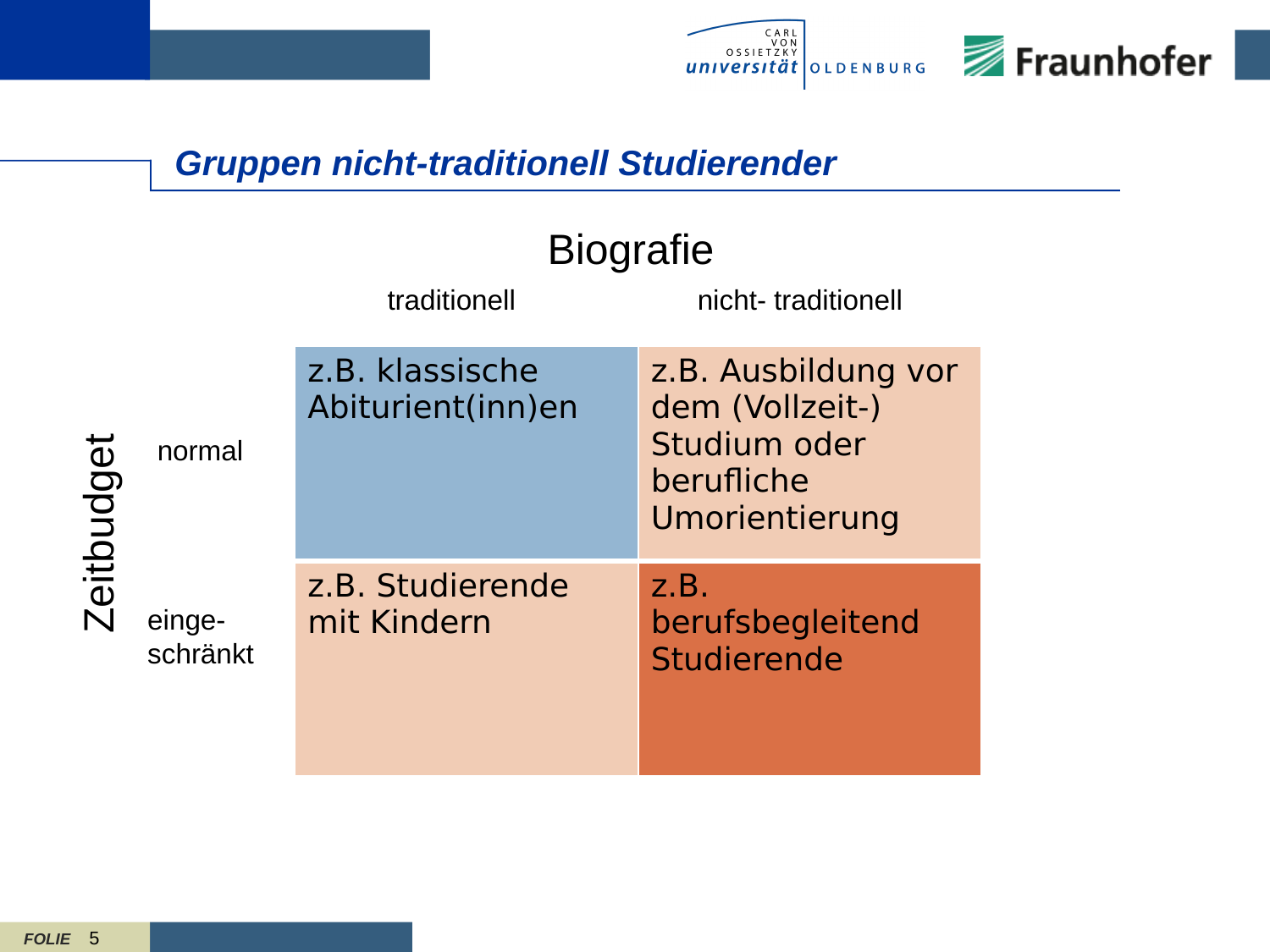

# Gruppen nicht-traditionell Studierender
Biografie
traditionell
nicht- traditionell
| z.B. klassische Abiturient(inn)en | z.B. Ausbildung vor dem (Vollzeit-) Studium oder berufliche Umorientierung |
| --- | --- |
| z.B. Studierende mit Kindern | z.B. berufsbegleitend Studierende |
normal
Zeitbudget
einge-schränkt
5